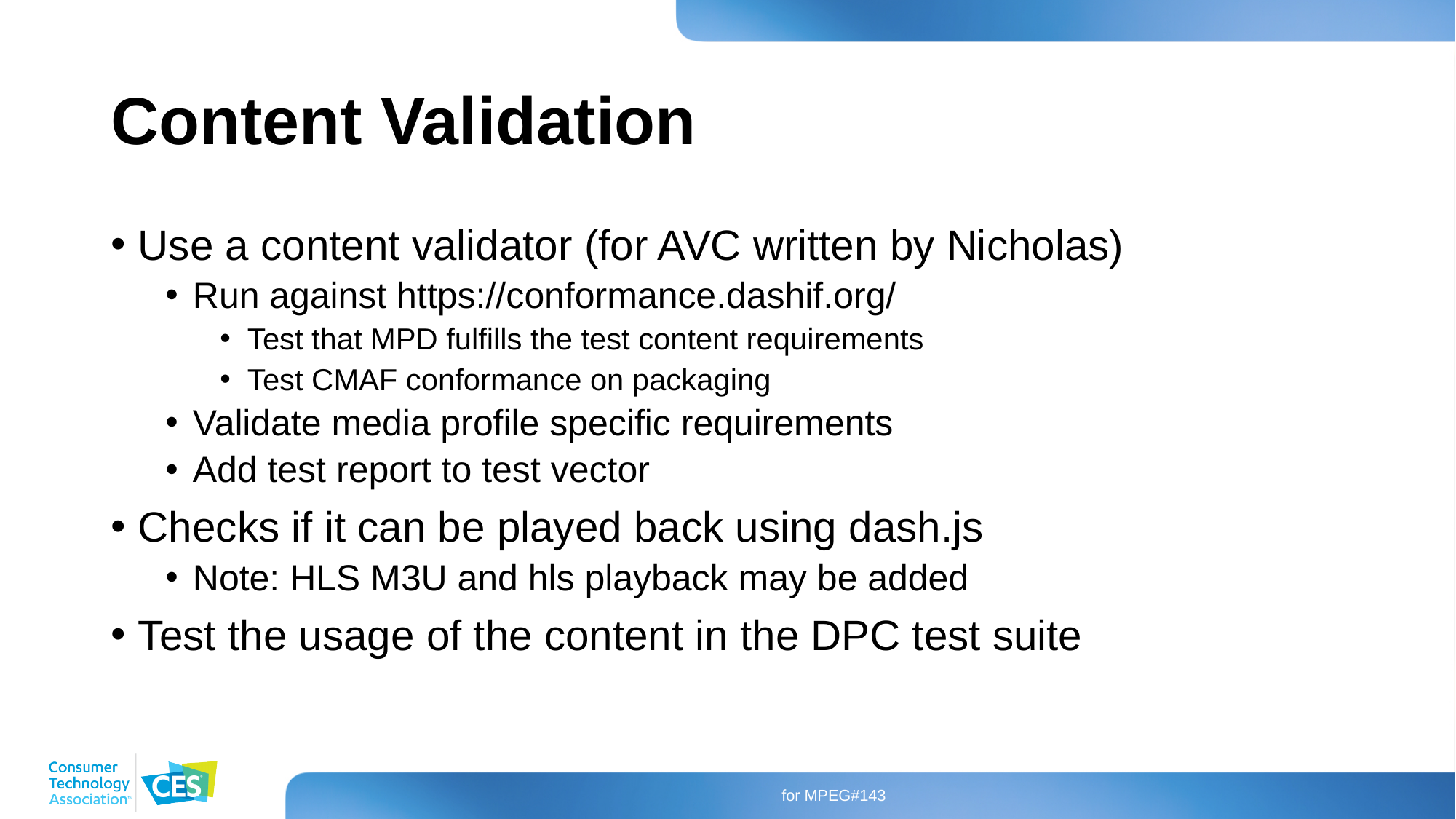

# Content Validation
Use a content validator (for AVC written by Nicholas)
Run against https://conformance.dashif.org/
Test that MPD fulfills the test content requirements
Test CMAF conformance on packaging
Validate media profile specific requirements
Add test report to test vector
Checks if it can be played back using dash.js
Note: HLS M3U and hls playback may be added
Test the usage of the content in the DPC test suite
for MPEG#143